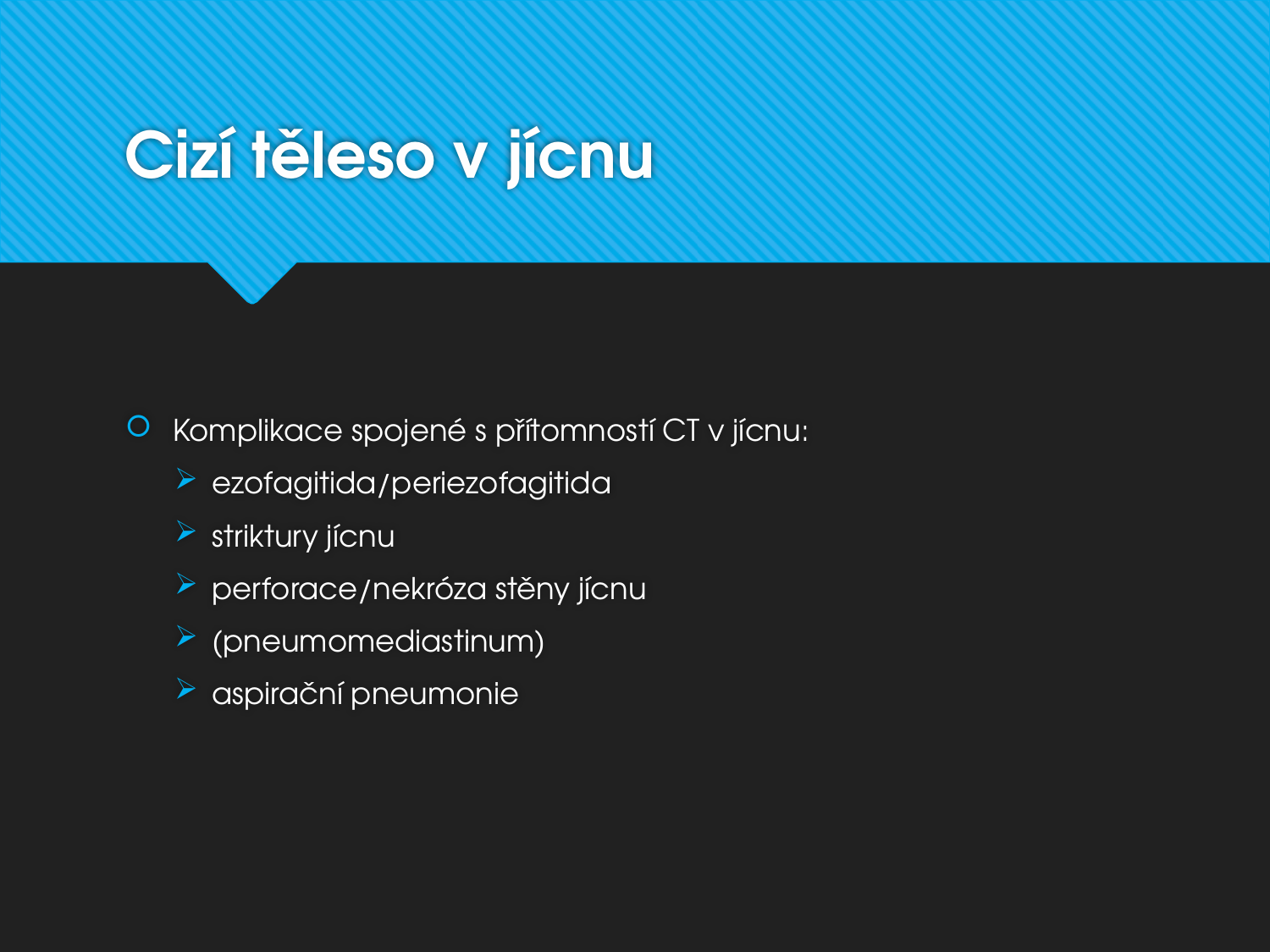

# Cizí těleso v jícnu
Komplikace spojené s přítomností CT v jícnu:
ezofagitida/periezofagitida
striktury jícnu
perforace/nekróza stěny jícnu
(pneumomediastinum)
aspirační pneumonie